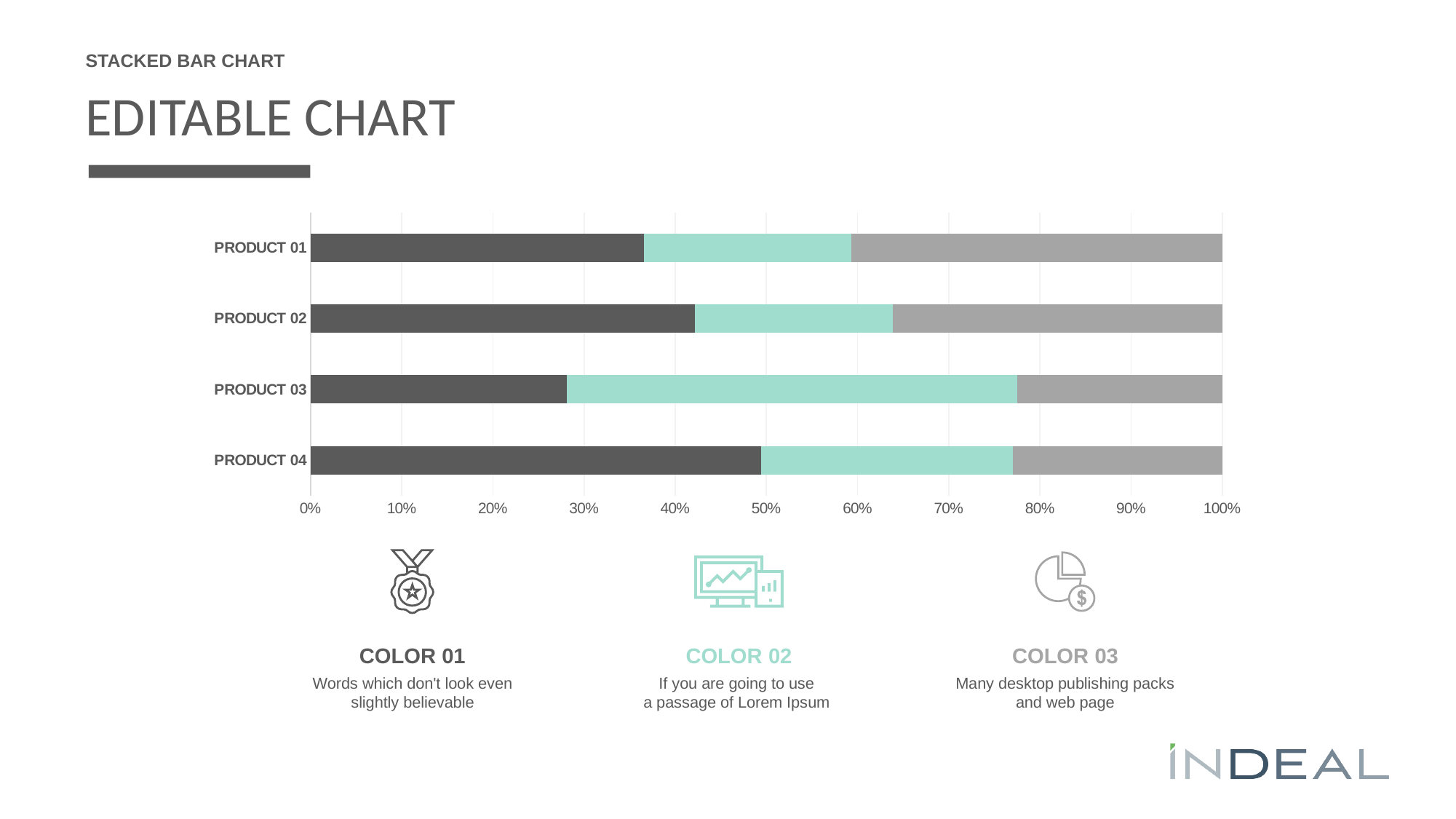

STACKED BAR CHART
# EDITABLE CHART

### Chart

| Category | Color 01 | Color 02 | Color 03 |
|---|---|---|---|
| PRODUCT 04 | 4.3 | 2.4 | 2.0 |
| PRODUCT 03 | 2.5 | 4.4 | 2.0 |
| PRODUCT 02 | 3.5 | 1.8 | 3.0 |
| PRODUCT 01 | 4.5 | 2.8 | 5.0 |

COLOR 01
Words which don't look even slightly believable

COLOR 03
Many desktop publishing packs and web page

COLOR 02
If you are going to use
a passage of Lorem Ipsum